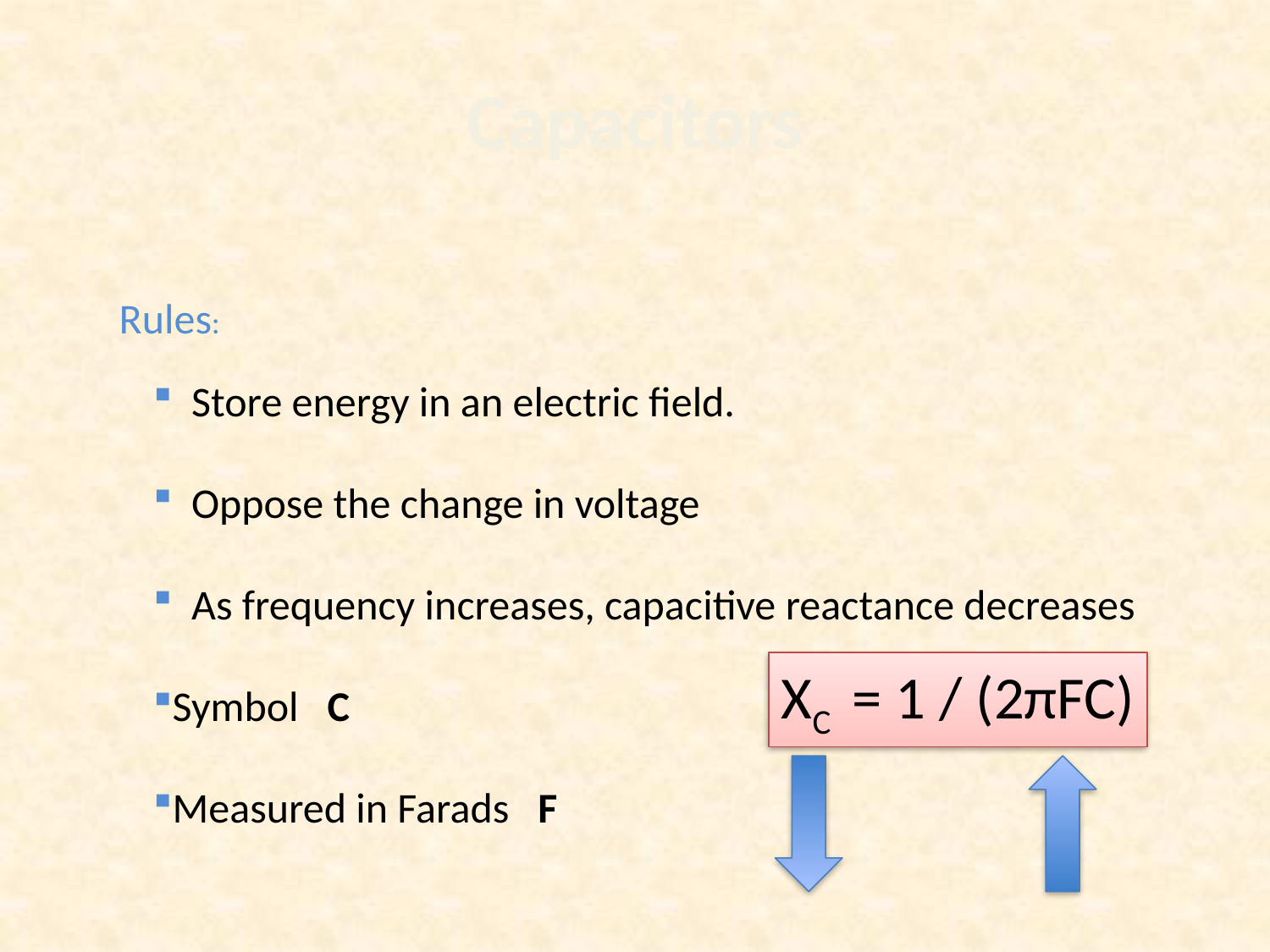

# Capacitors
Rules:
  Store energy in an electric field.

  Oppose the change in voltage

  As frequency increases, capacitive reactance decreases

Symbol   C

Measured in Farads   F

XC  = 1 / (2πFC)